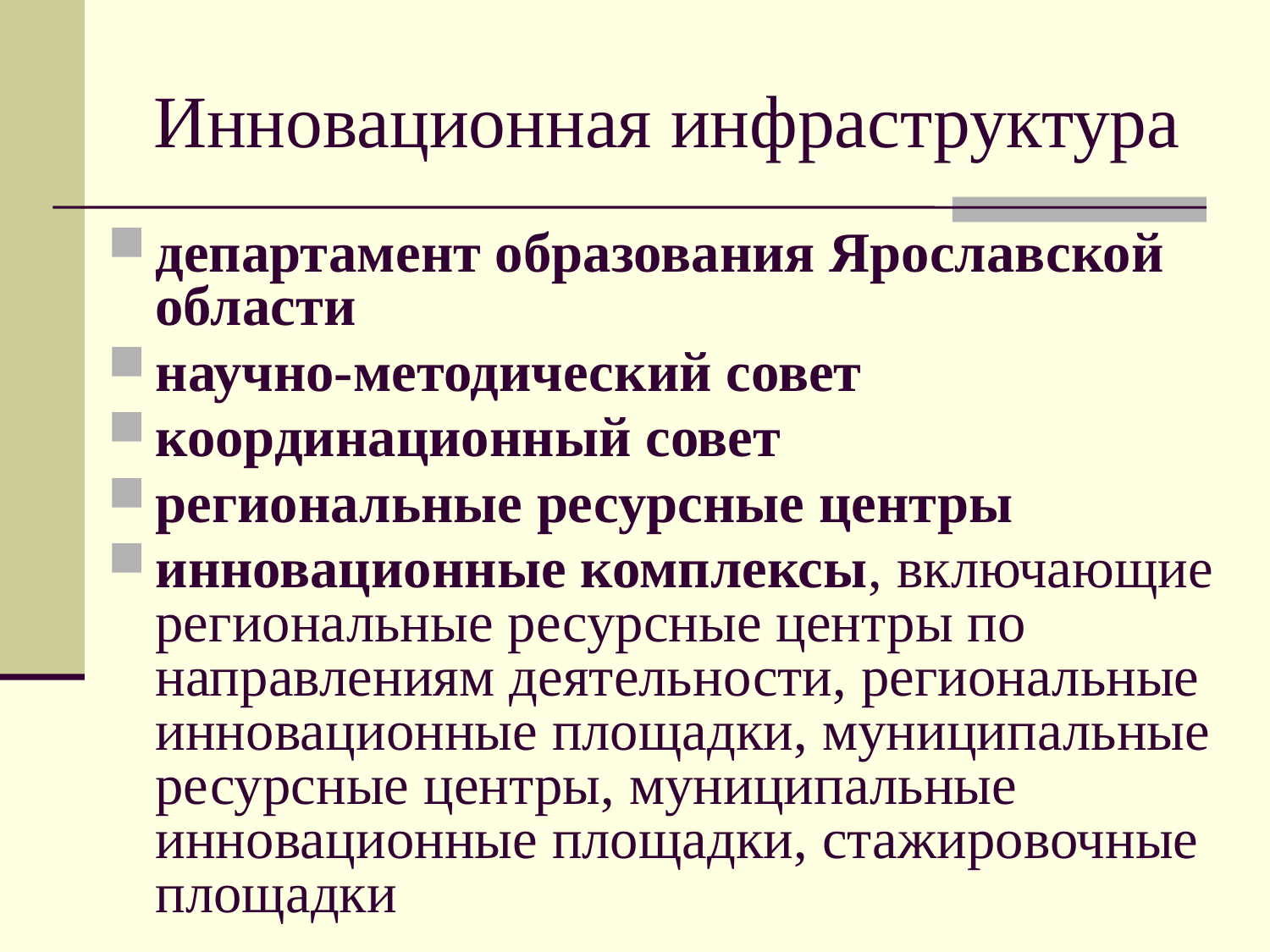

# Инновационная инфраструктура
департамент образования Ярославской области
научно-методический совет
координационный совет
региональные ресурсные центры
инновационные комплексы, включающие региональные ресурсные центры по направлениям деятельности, региональные инновационные площадки, муниципальные ресурсные центры, муниципальные инновационные площадки, стажировочные площадки